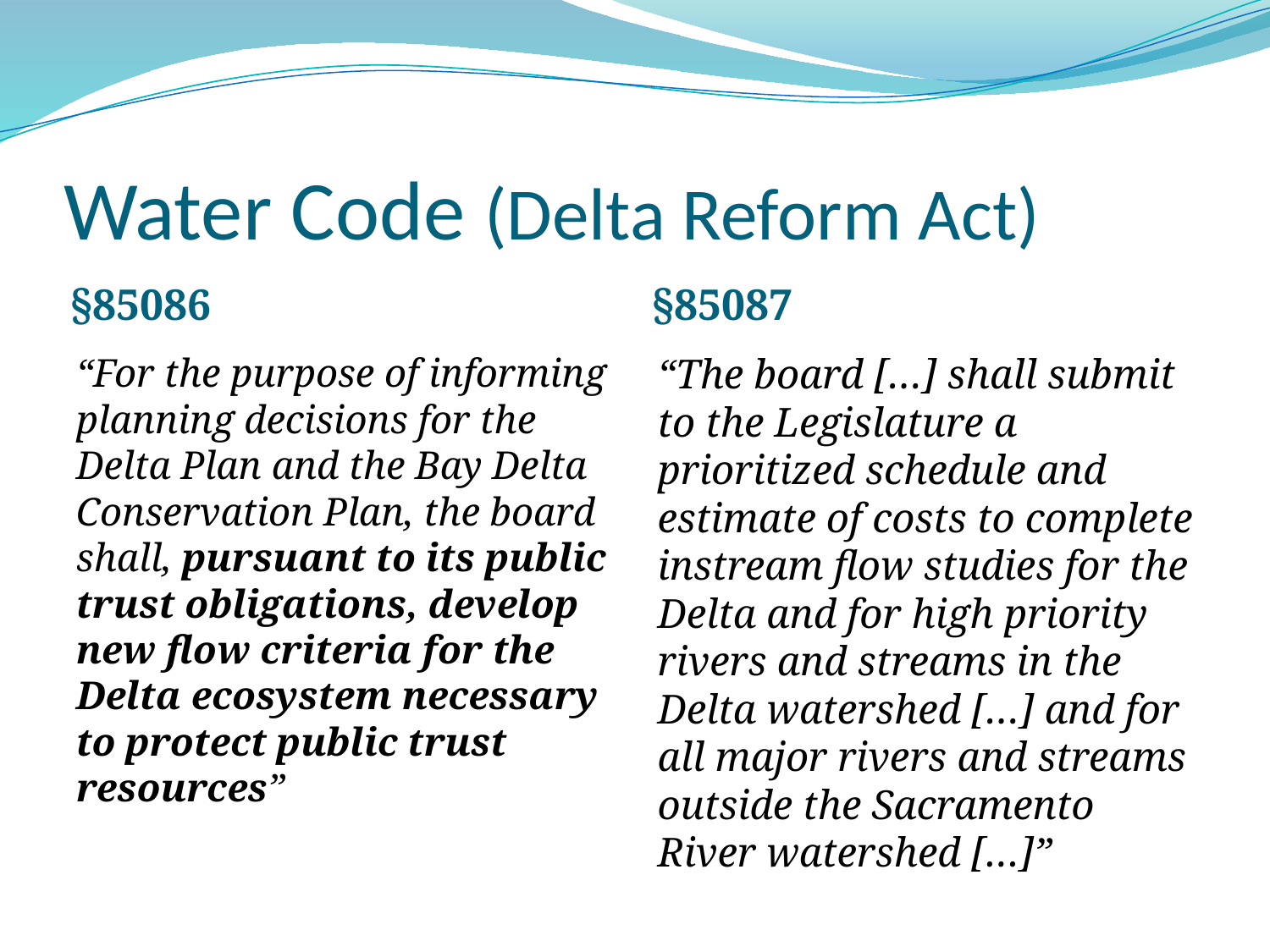

# Water Code (Delta Reform Act)
§85086
§85087
“For the purpose of informing planning decisions for the Delta Plan and the Bay Delta Conservation Plan, the board shall, pursuant to its public trust obligations, develop new flow criteria for the Delta ecosystem necessary to protect public trust resources”

“The board […] shall submit to the Legislature a prioritized schedule and estimate of costs to complete instream flow studies for the Delta and for high priority rivers and streams in the Delta watershed […] and for all major rivers and streams outside the Sacramento River watershed […]”